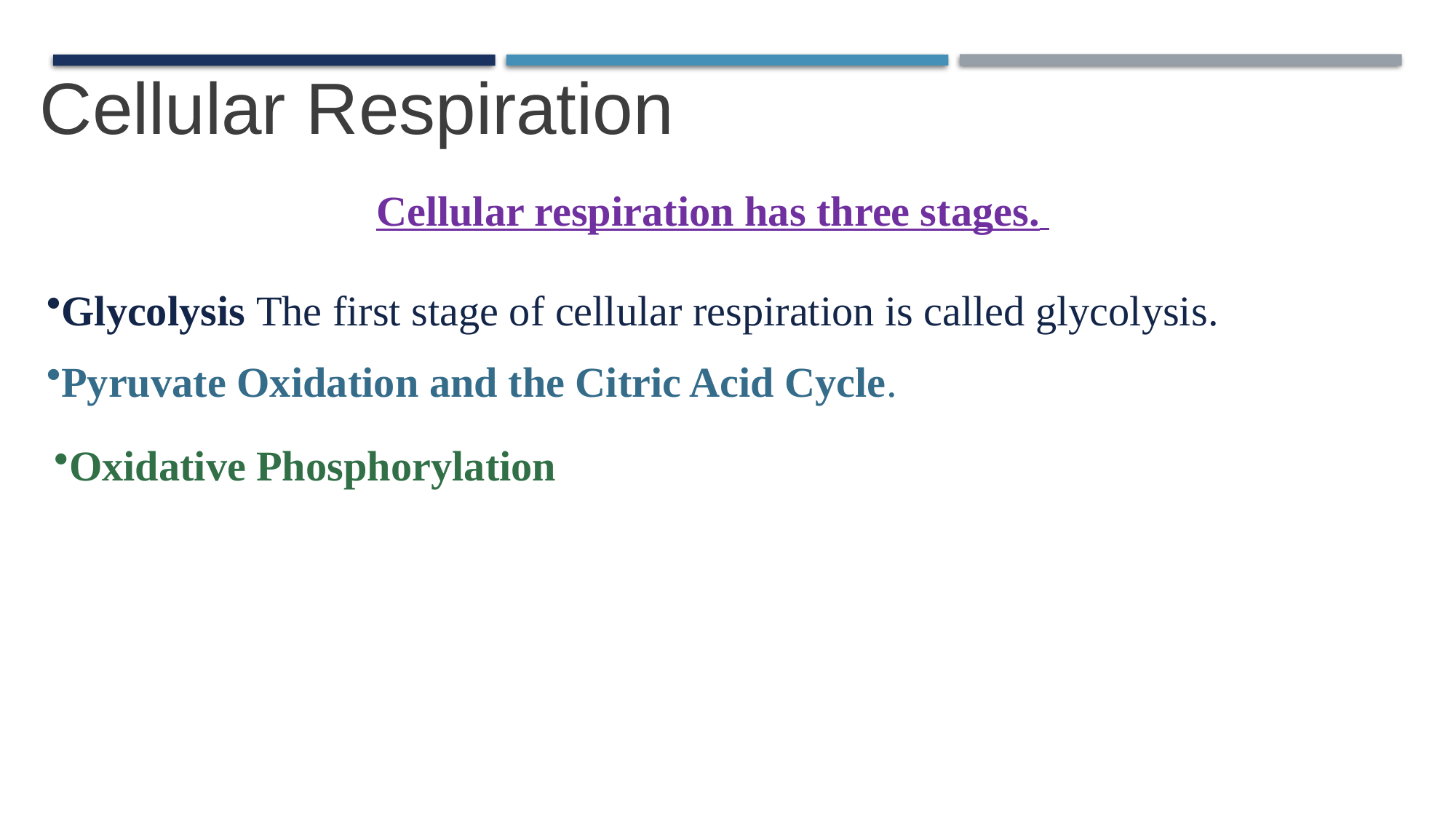

Cellular Respiration
Cellular respiration has three stages.
Glycolysis The first stage of cellular respiration is called glycolysis.

Pyruvate Oxidation and the Citric Acid Cycle.

Oxidative Phosphorylation